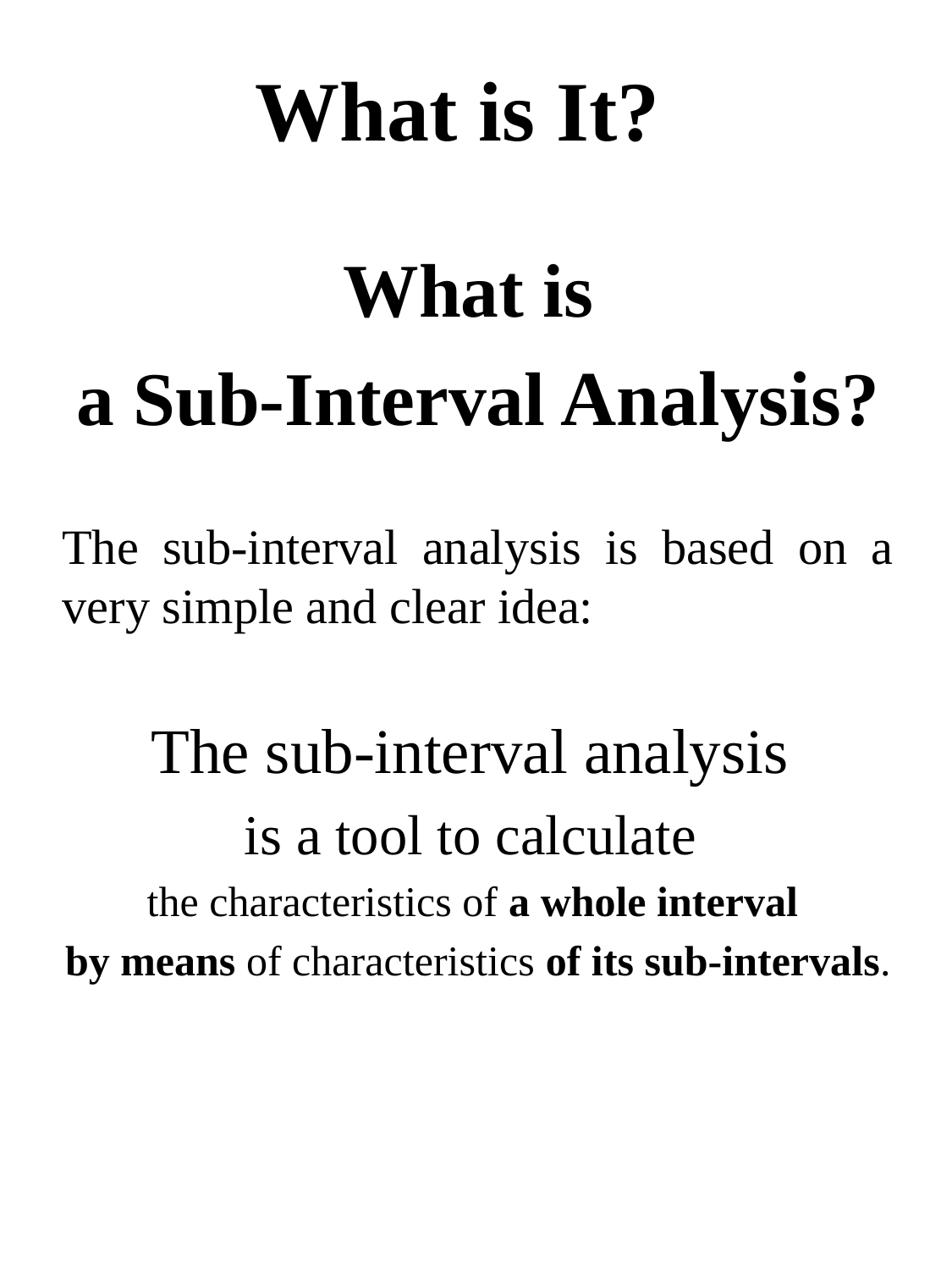

# What is It?
What is
a Sub-Interval Analysis?

The sub-interval analysis is based on a very simple and clear idea:

The sub-interval analysis
is a tool to calculate
the characteristics of a whole interval
by means of characteristics of its sub-intervals.